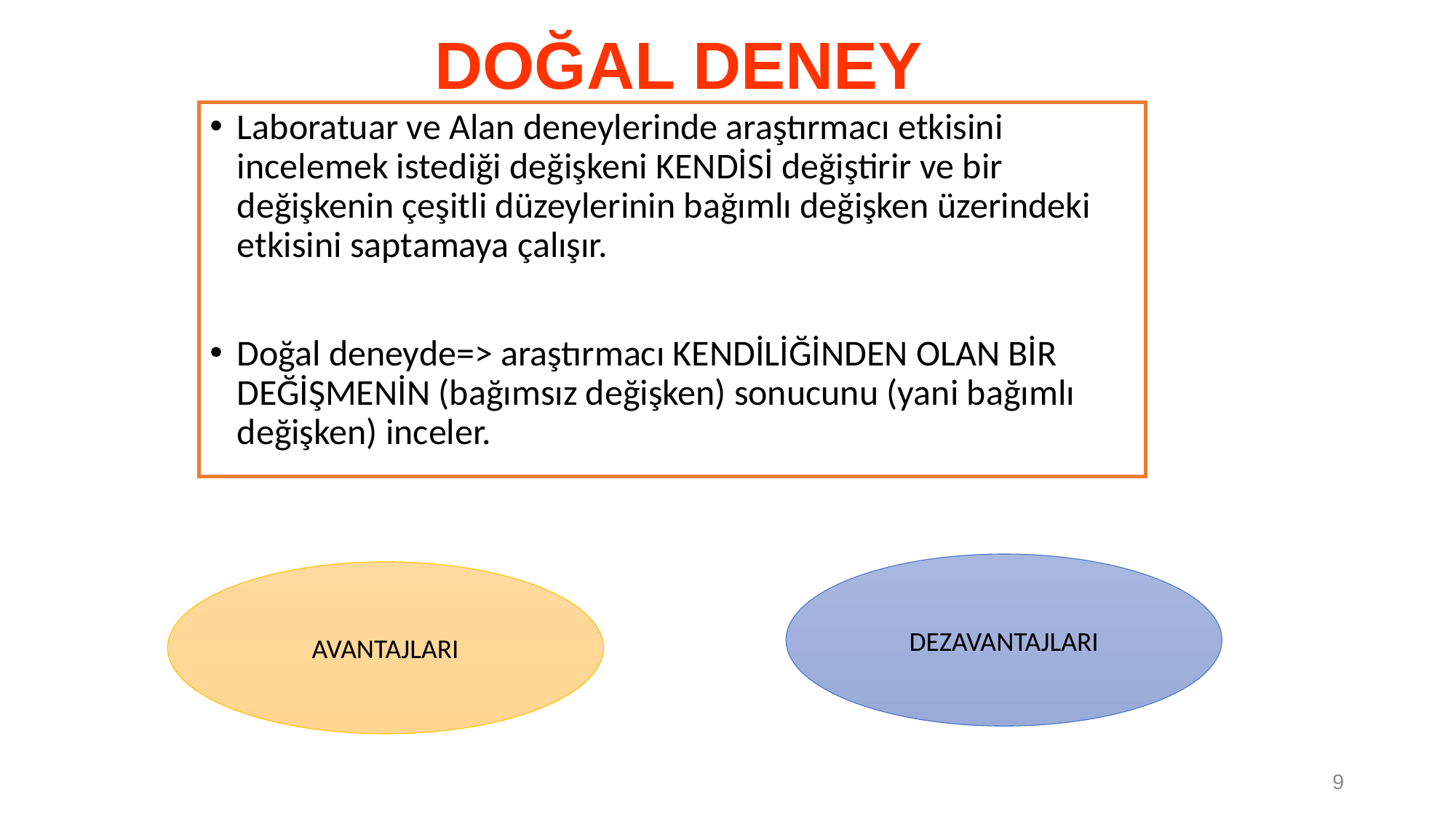

DOĞAL DENEY
Laboratuar ve Alan deneylerinde araştırmacı etkisini incelemek istediği değişkeni KENDİSİ değiştirir ve bir değişkenin çeşitli düzeylerinin bağımlı değişken üzerindeki etkisini saptamaya çalışır.

Doğal deneyde=> araştırmacı KENDİLİĞİNDEN OLAN BİR DEĞİŞMENİN (bağımsız değişken) sonucunu (yani bağımlı değişken) inceler.

DEZAVANTAJLARI
AVANTAJLARI
9